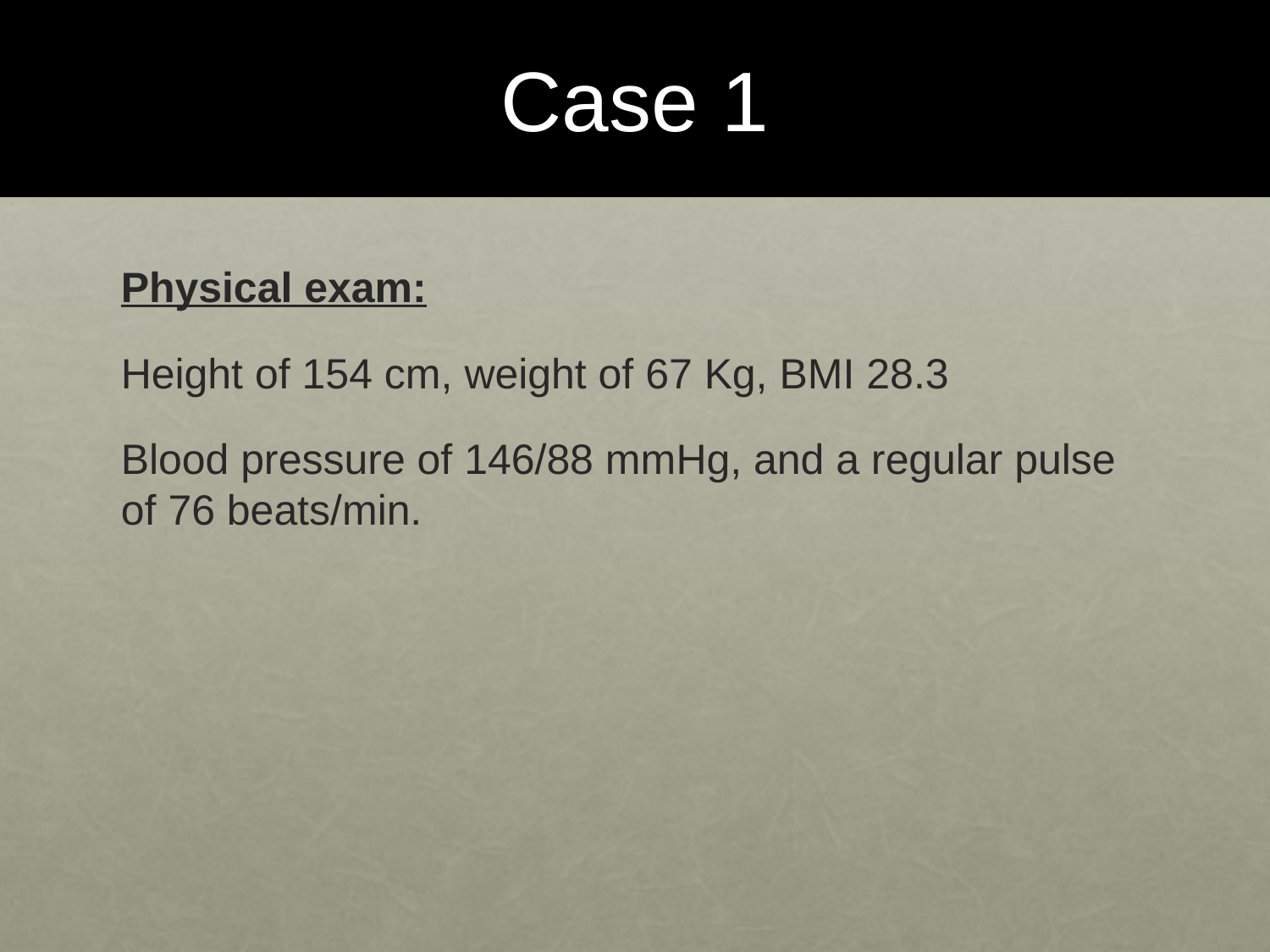

# Case 1
Physical exam:
Height of 154 cm, weight of 67 Kg, BMI 28.3
Blood pressure of 146/88 mmHg, and a regular pulse of 76 beats/min.